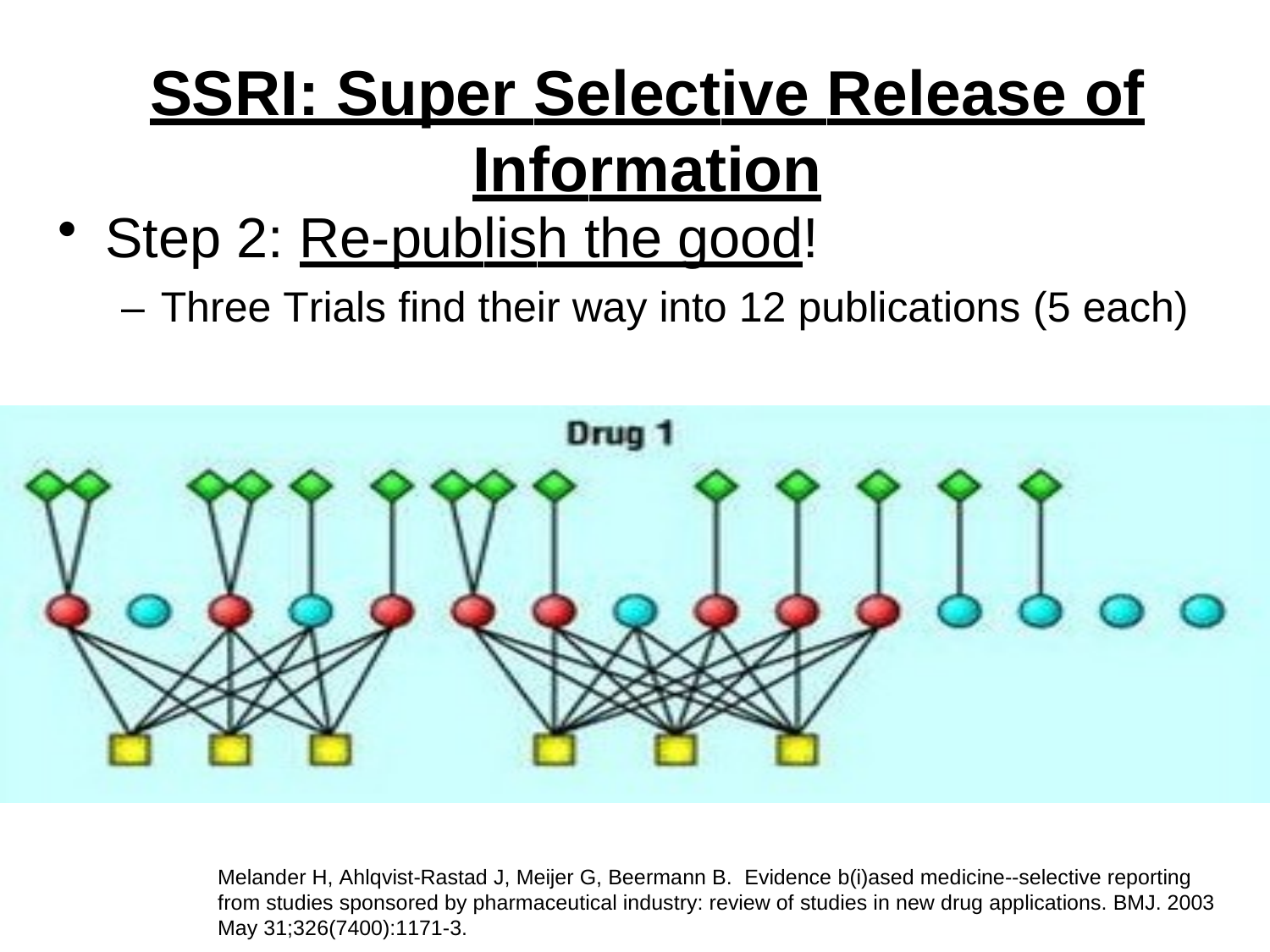

# SSRI: Super Selective Release of Information
Step 2: Re-publish the good!
– Three Trials find their way into 12 publications (5 each)

Melander H, Ahlqvist-Rastad J, Meijer G, Beermann B.  Evidence b(i)ased medicine--selective reporting from studies sponsored by pharmaceutical industry: review of studies in new drug applications. BMJ. 2003 May 31;326(7400):1171-3.